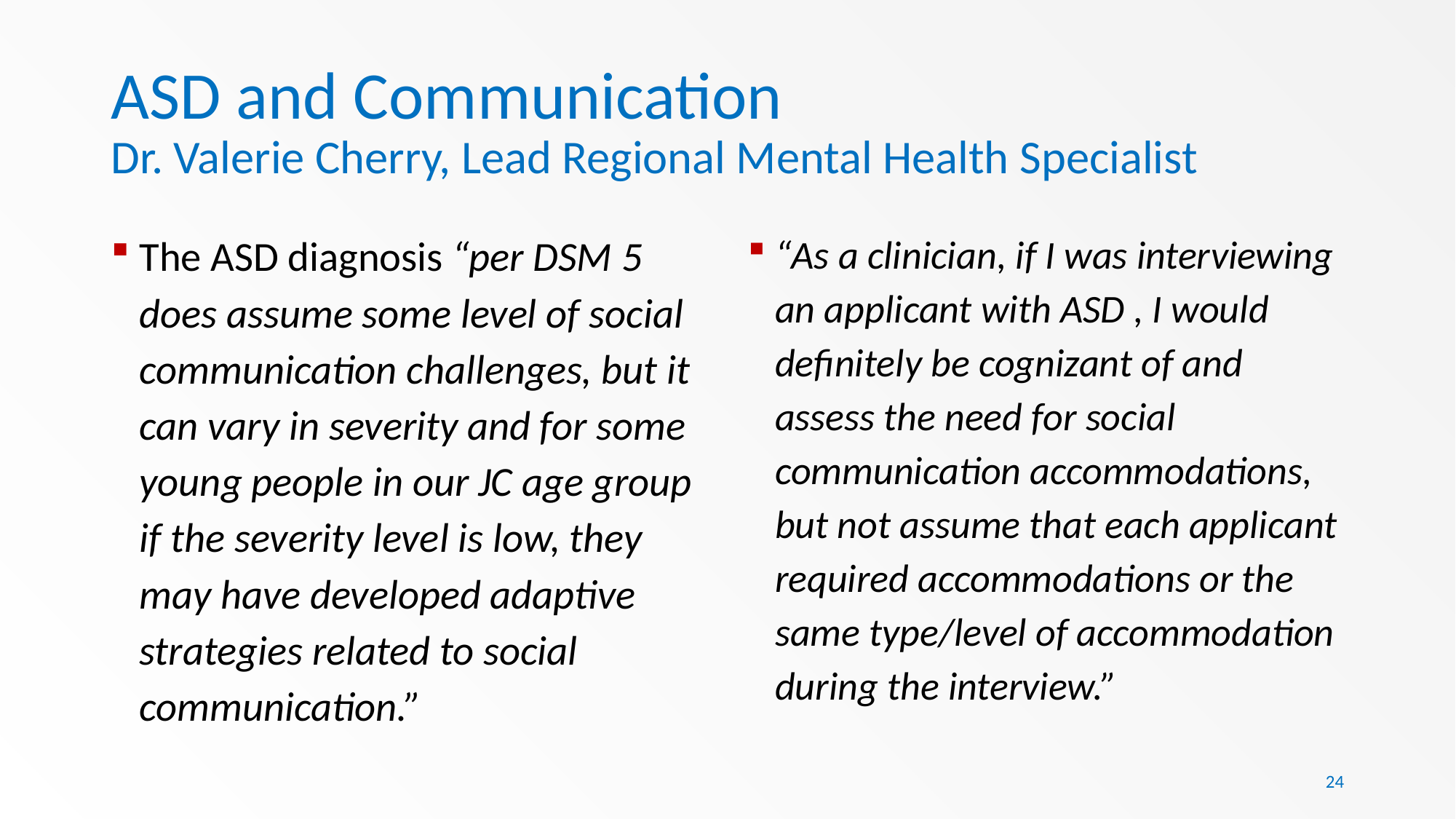

# ASD and Communication Dr. Valerie Cherry, Lead Regional Mental Health Specialist
The ASD diagnosis “per DSM 5 does assume some level of social communication challenges, but it can vary in severity and for some young people in our JC age group if the severity level is low, they may have developed adaptive strategies related to social communication.”
“As a clinician, if I was interviewing an applicant with ASD , I would definitely be cognizant of and assess the need for social communication accommodations, but not assume that each applicant required accommodations or the same type/level of accommodation during the interview.”

24